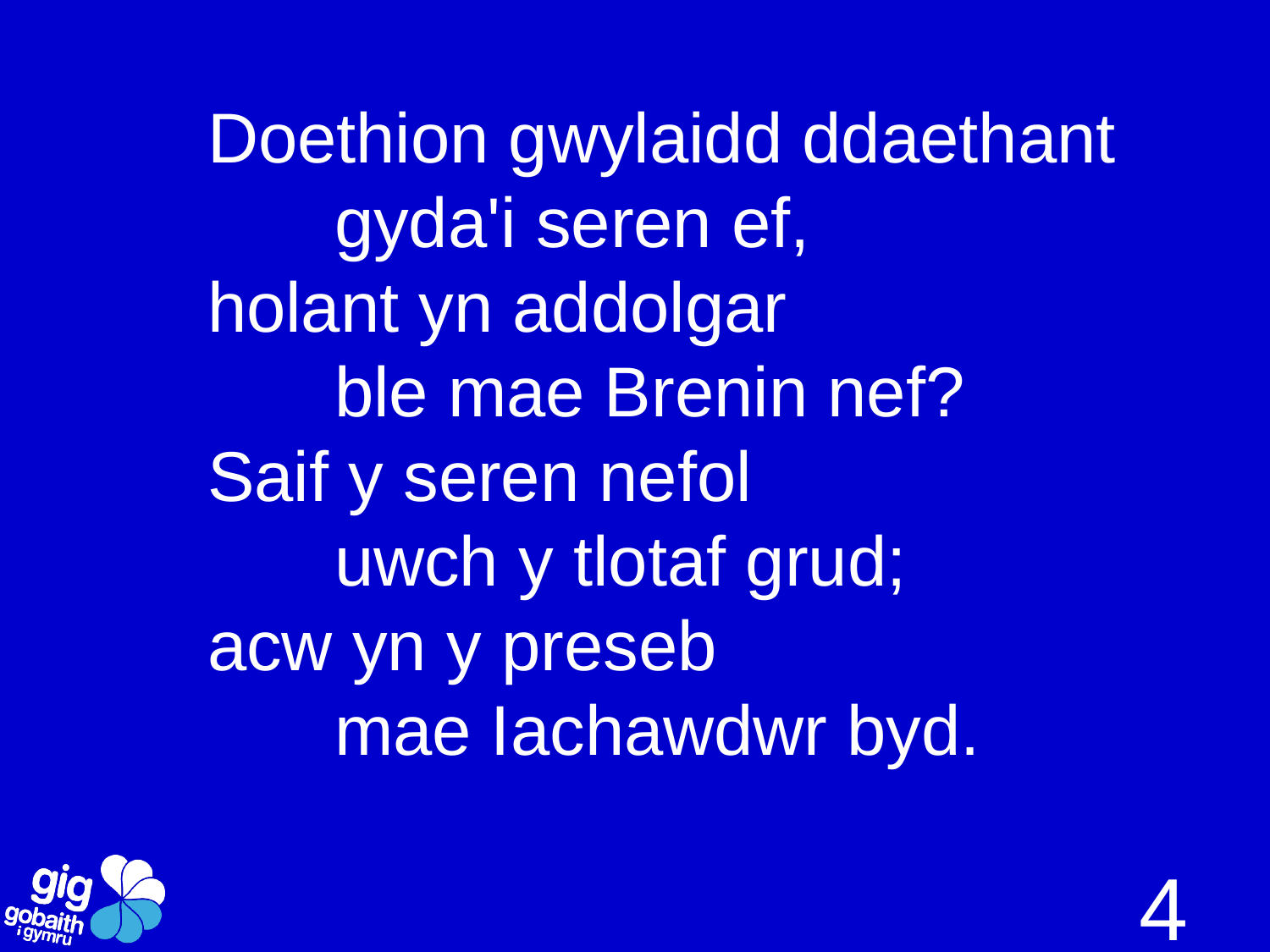

Doethion gwylaidd ddaethant
	gyda'i seren ef,
holant yn addolgar
	ble mae Brenin nef?
Saif y seren nefol
	uwch y tlotaf grud;
acw yn y preseb
	mae Iachawdwr byd.

4